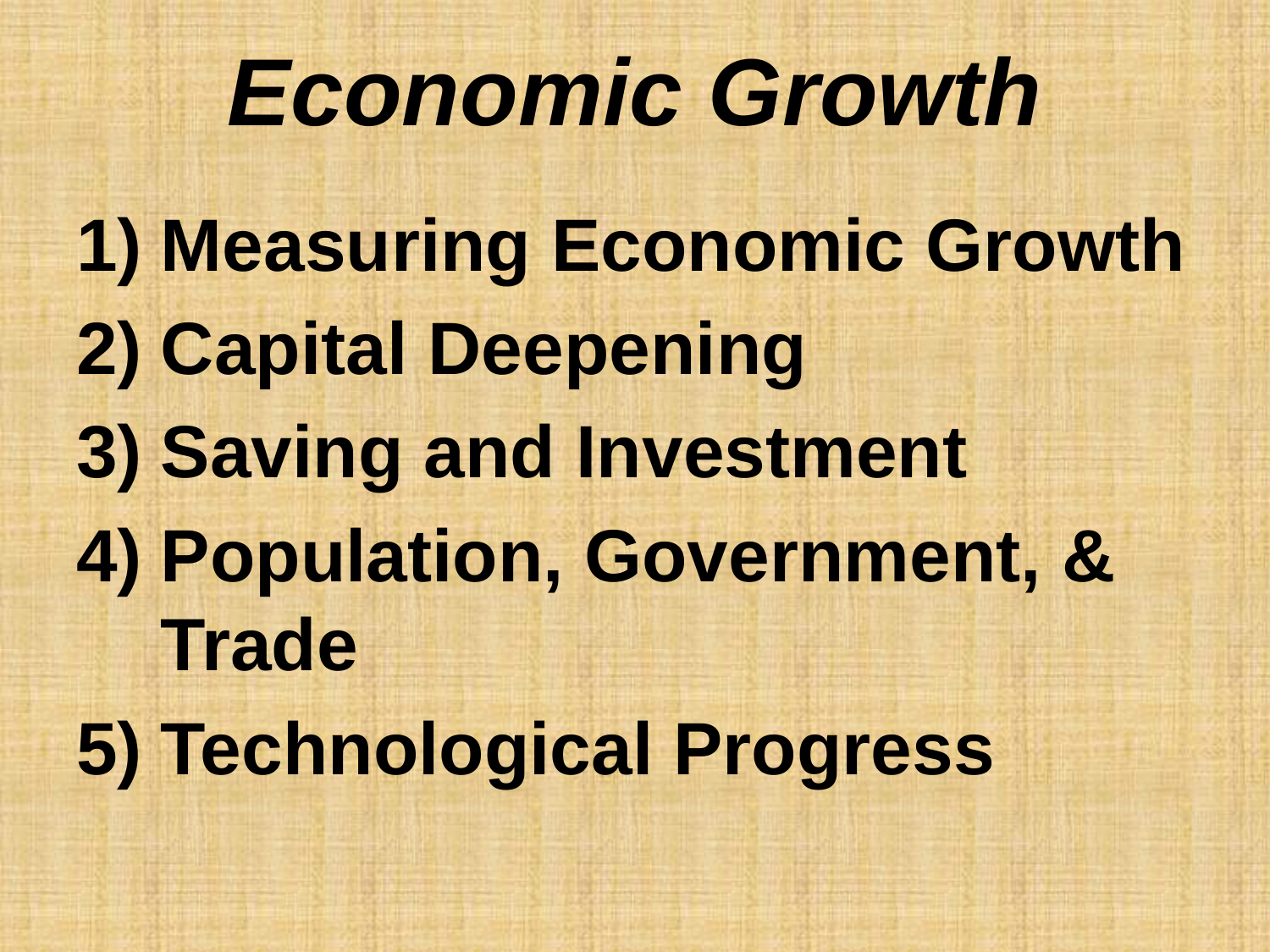

# Economic Growth
Measuring Economic Growth
Capital Deepening
Saving and Investment
Population, Government, & Trade
Technological Progress